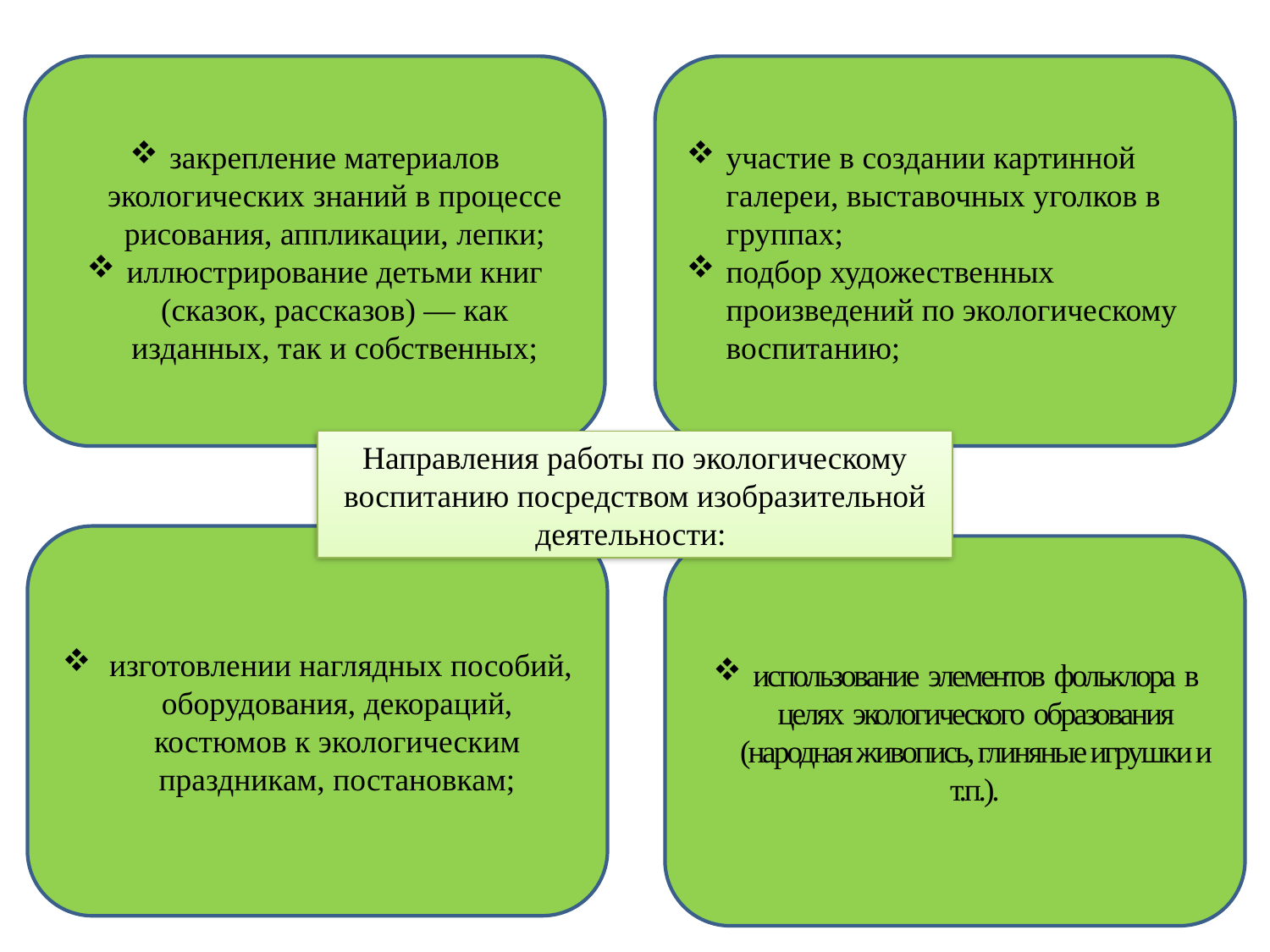

закрепление материалов экологических знаний в процессе рисования, аппликации, лепки;
иллюстрирование детьми книг (сказок, рассказов) — как изданных, так и собственных;
участие в создании картинной галереи, выставочных уголков в группах;
подбор художественных произведений по экологическому воспитанию;
Направления работы по экологическому воспитанию посредством изобразительной деятельности:
 изготовлении наглядных пособий, оборудования, декораций, костюмов к экологическим праздникам, постановкам;
использование  элементов  фольклора  в целях  экологического  образования (народная живопись, глиняные игрушки и т.п.).